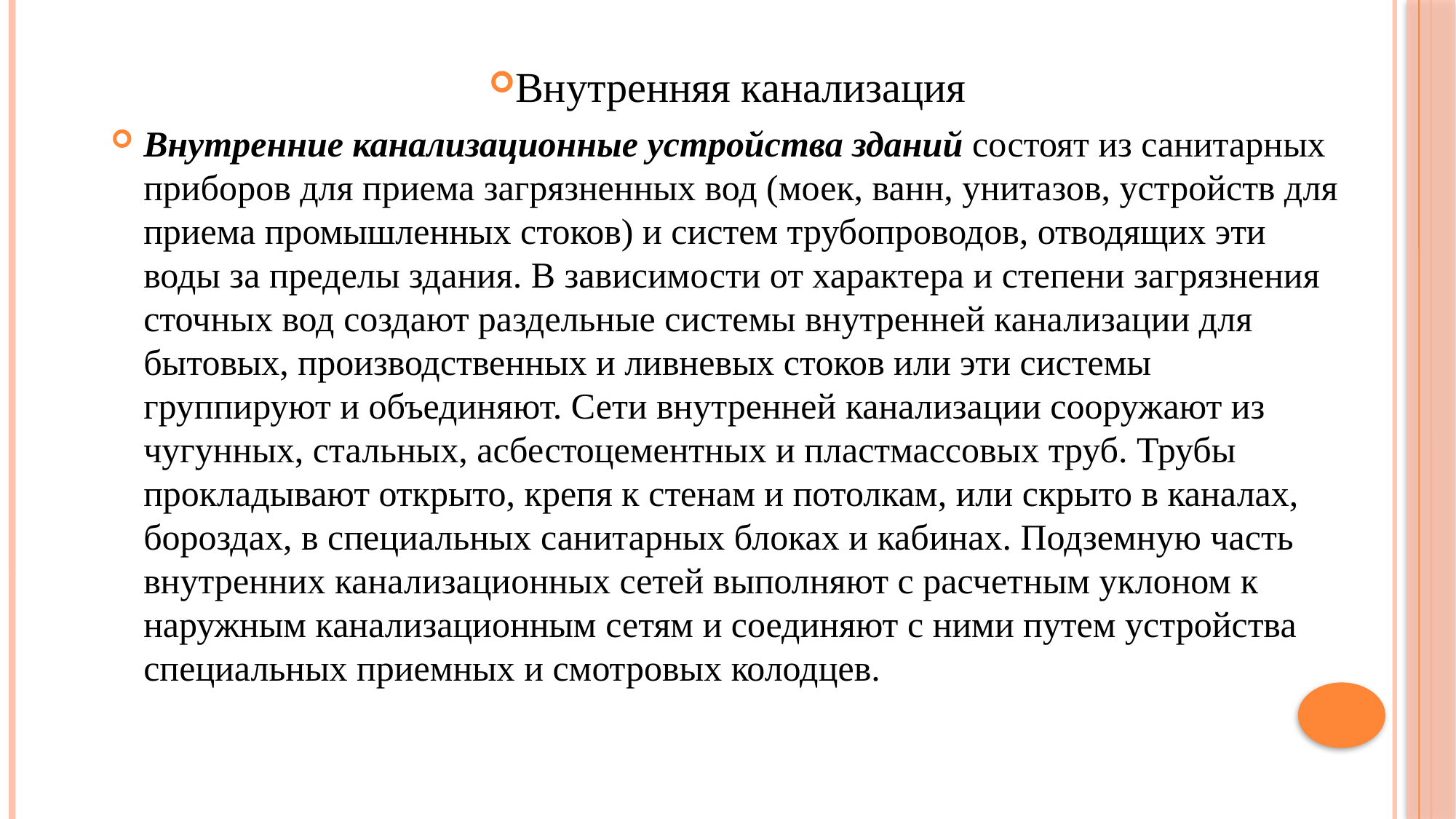

Внутренняя канализация
Внутренние канализационные устройства зданий со­стоят из санитарных приборов для приема загрязненных вод (моек, ванн, унитазов, устройств для приема промышленных стоков) и систем трубопроводов, отводящих эти воды за пределы здания. В зависимости от характера и степени загрязнения сточных вод создают раздельные системы внутренней канализации для бытовых, производственных и ливневых стоков или эти системы группируют и объединяют. Сети внутренней канализации сооружают из чугунных, стальных, асбестоцементных и пластмассовых труб. Трубы прокладывают открыто, крепя к стенам и потолкам, или скрыто в каналах, бороздах, в специальных санитарных блоках и кабинах. Подземную часть внутренних канализационных сетей выполняют с расчетным уклоном к наружным канализационным сетям и соединяют с ними путем устройства специальных приемных и смотровых колодцев.